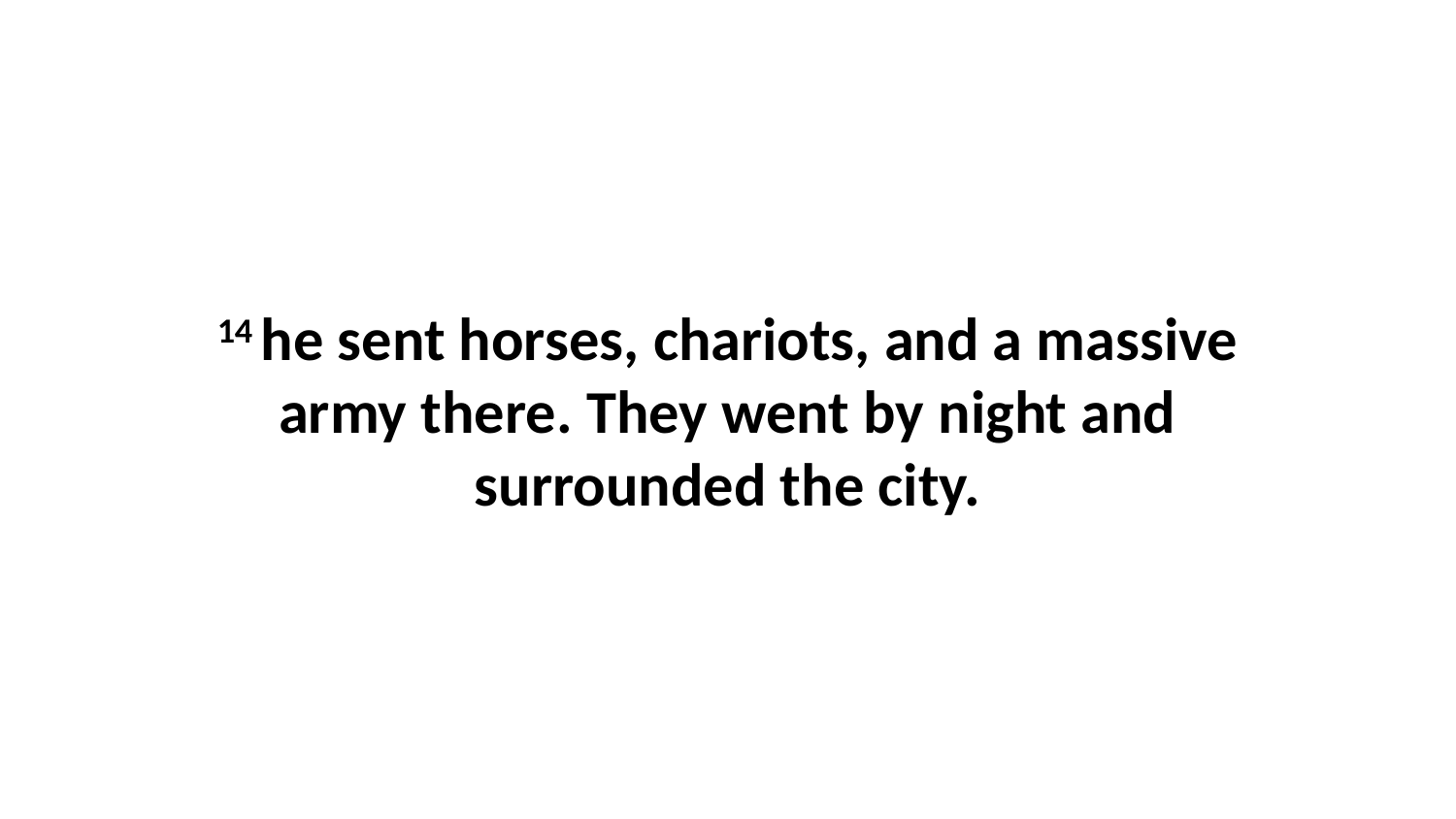

14 he sent horses, chariots, and a massive army there. They went by night and surrounded the city.